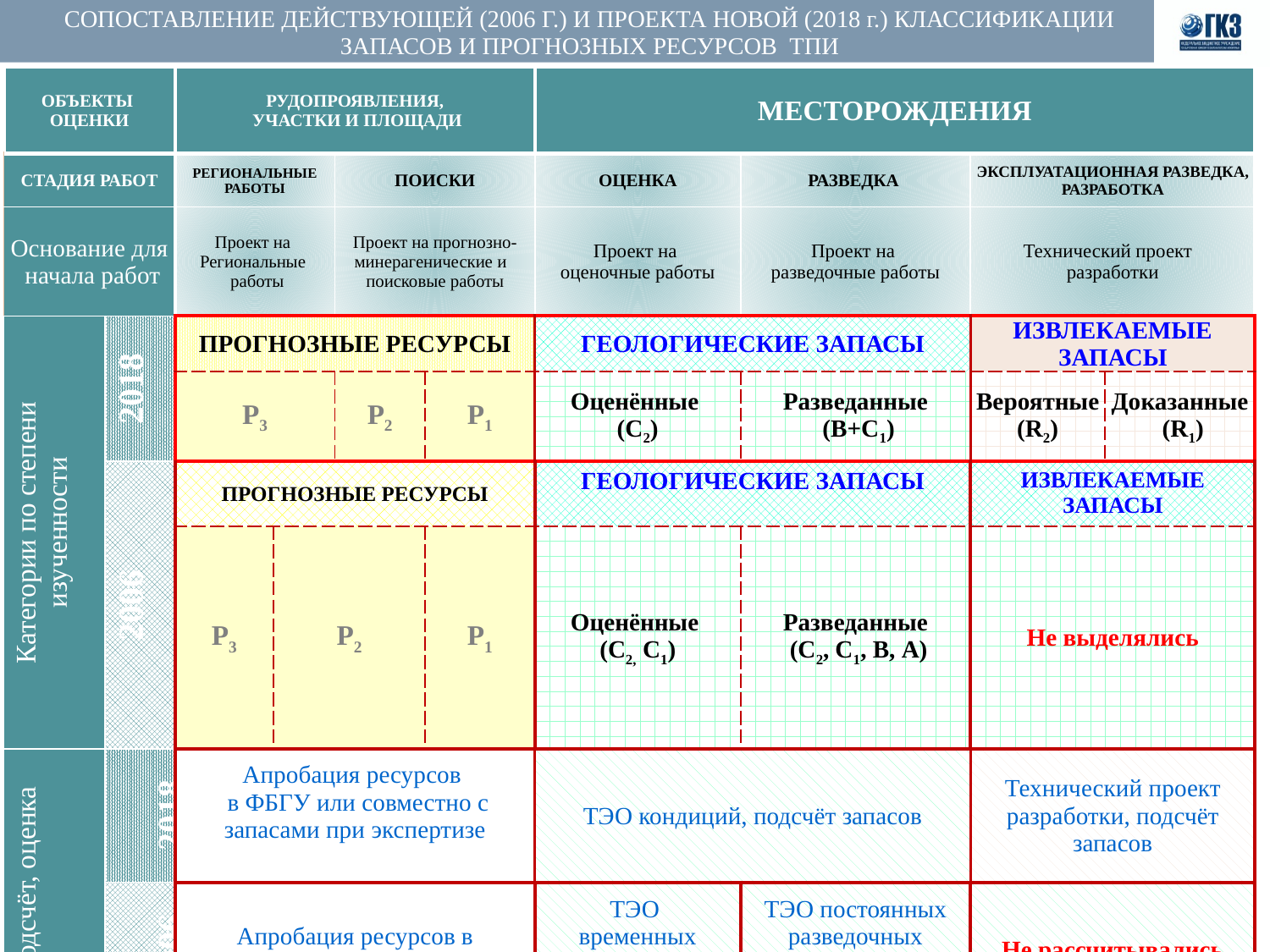

СОПОСТАВЛЕНИЕ ДЕЙСТВУЮЩЕЙ (2006 Г.) И ПРОЕКТА НОВОЙ (2018 г.) КЛАССИФИКАЦИИ ЗАПАСОВ И ПРОГНОЗНЫХ РЕСУРСОВ  ТПИ
| ОБЪЕКТЫ ОЦЕНКИ |  | РУДОПРОЯВЛЕНИЯ, УЧАСТКИ И ПЛОЩАДИ |  |  |  | МЕСТОРОЖДЕНИЯ |  |  |  |
| --- | --- | --- | --- | --- | --- | --- | --- | --- | --- |
| СТАДИЯ РАБОТ |  | РЕГИОНАЛЬНЫЕ РАБОТЫ |  | ПОИСКИ |  | ОЦЕНКА | РАЗВЕДКА | ЭКСПЛУАТАЦИОННАЯ РАЗВЕДКА, РАЗРАБОТКА |  |
| Основание для начала работ |  | Проект на Региональные  работы |  | Проект на прогнозно-минерагенические и поисковые работы |  | Проект на оценочные работы | Проект на разведочные работы | Технический проект разработки |  |
| Категории по степени изученности | 2018 | ПРОГНОЗНЫЕ РЕСУРСЫ |  |  |  | ГЕОЛОГИЧЕСКИЕ ЗАПАСЫ |  | ИЗВЛЕКАЕМЫЕ ЗАПАСЫ |  |
|  |  | Р3 |  | Р2 | Р1 | Оценённые (С2) | Разведанные (В+С1) | Вероятные (R2) | Доказанные (R1) |
|  | 2006 | ПРОГНОЗНЫЕ РЕСУРСЫ |  |  |  | ГЕОЛОГИЧЕСКИЕ ЗАПАСЫ |  | ИЗВЛЕКАЕМЫЕ ЗАПАСЫ |  |
|  |  | Р3 | Р2 |  | Р1 | Оценённые (С2, С1) | Разведанные (С2, С1, В, А) | Не выделялись |  |
| Подсчёт, оценка | 2018 | Апробация ресурсов в ФБГУ или совместно с запасами при экспертизе |  |  |  | ТЭО кондиций, подсчёт запасов |  | Технический проект разработки, подсчёт запасов |  |
|  | 2006 | Апробация ресурсов в отраслевых НИИ |  |  |  | ТЭО временных кондиций, подсчёт запасов | ТЭО постоянных разведочных кондиций, подсчёт запасов | Не рассчитывались |  |
56